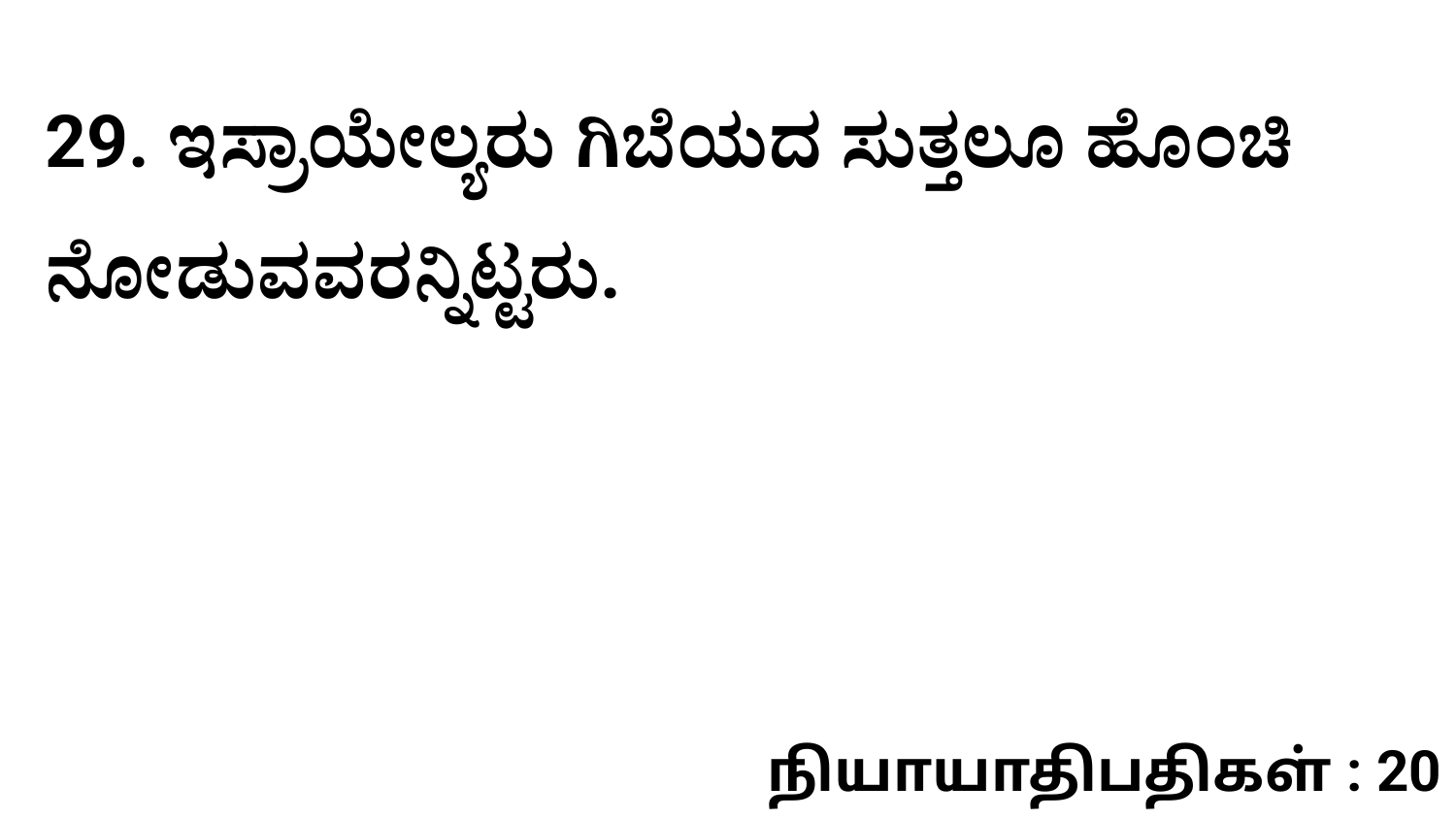

29. ಇಸ್ರಾಯೇಲ್ಯರು ಗಿಬೆಯದ ಸುತ್ತಲೂ ಹೊಂಚಿ ನೋಡುವವರನ್ನಿಟ್ಟರು.
நியாயாதிபதிகள் : 20